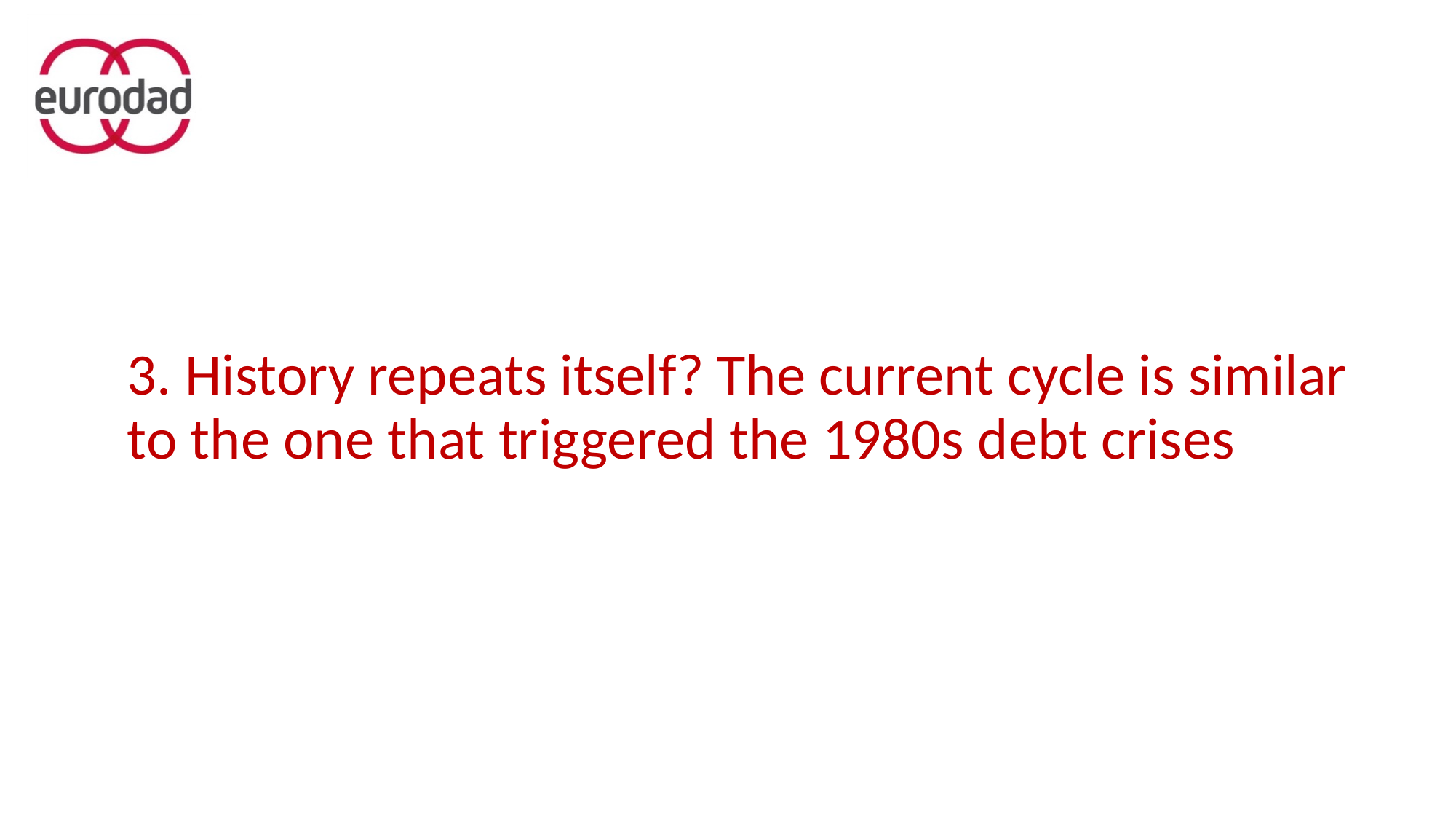

# 3. History repeats itself? The current cycle is similar to the one that triggered the 1980s debt crises